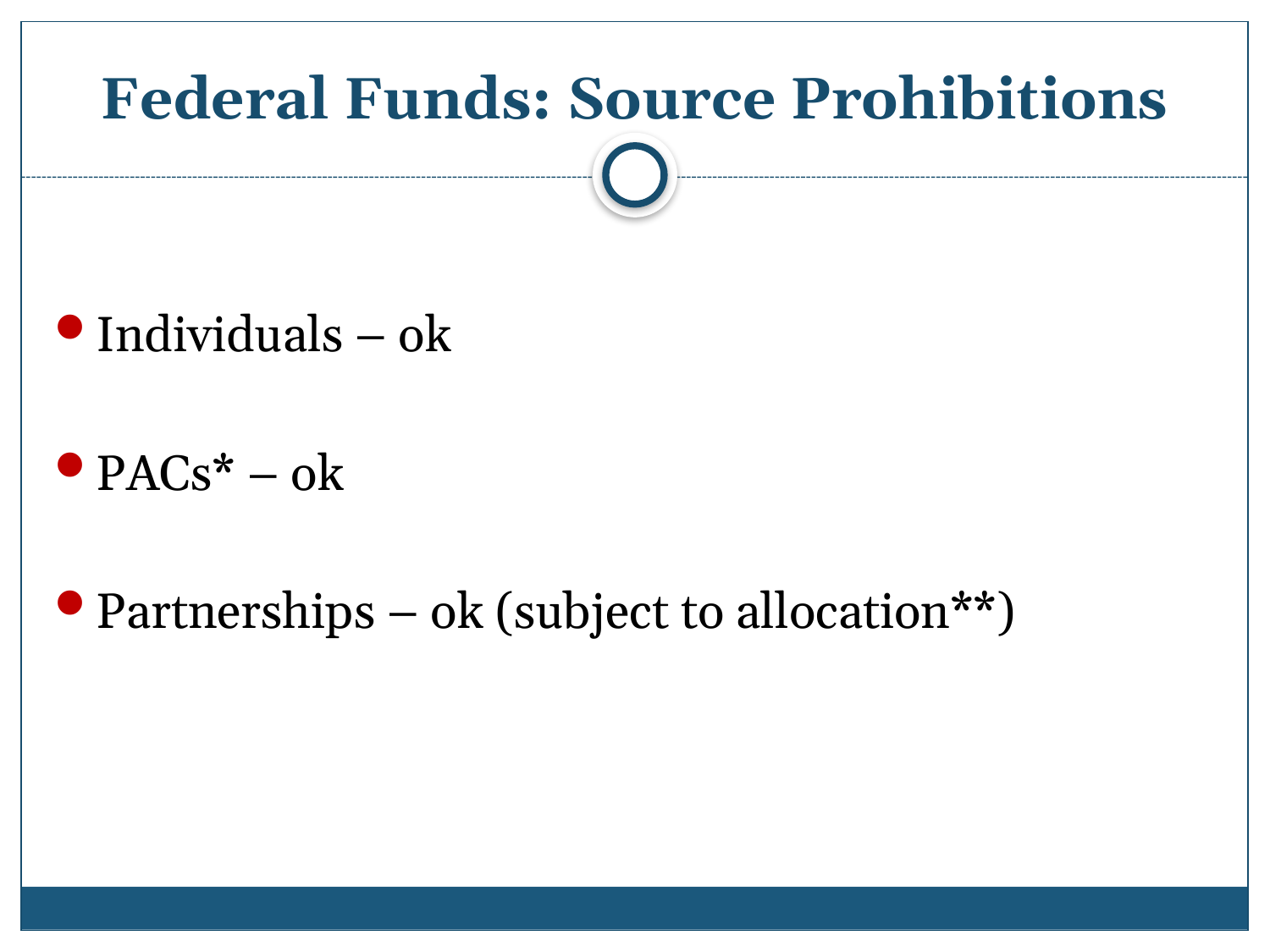

# Federal Funds: Source Prohibitions
Individuals – ok

PACs* – ok

Partnerships – ok (subject to allocation**)